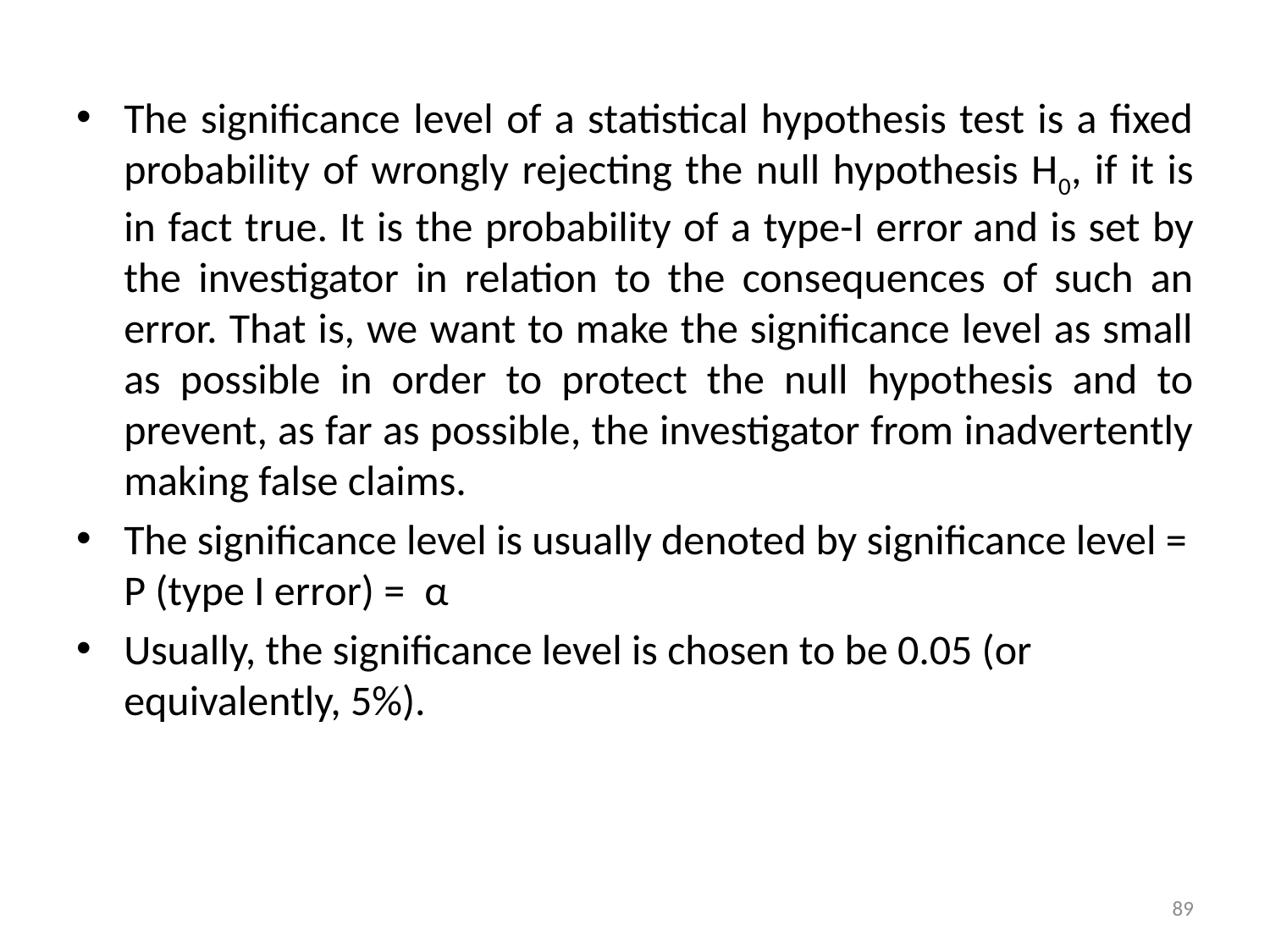

The significance level of a statistical hypothesis test is a fixed probability of wrongly rejecting the null hypothesis H0, if it is in fact true. It is the probability of a type-I error and is set by the investigator in relation to the consequences of such an error. That is, we want to make the significance level as small as possible in order to protect the null hypothesis and to prevent, as far as possible, the investigator from inadvertently making false claims.
The significance level is usually denoted by significance level = P (type I error) =  α
Usually, the significance level is chosen to be 0.05 (or equivalently, 5%).

89